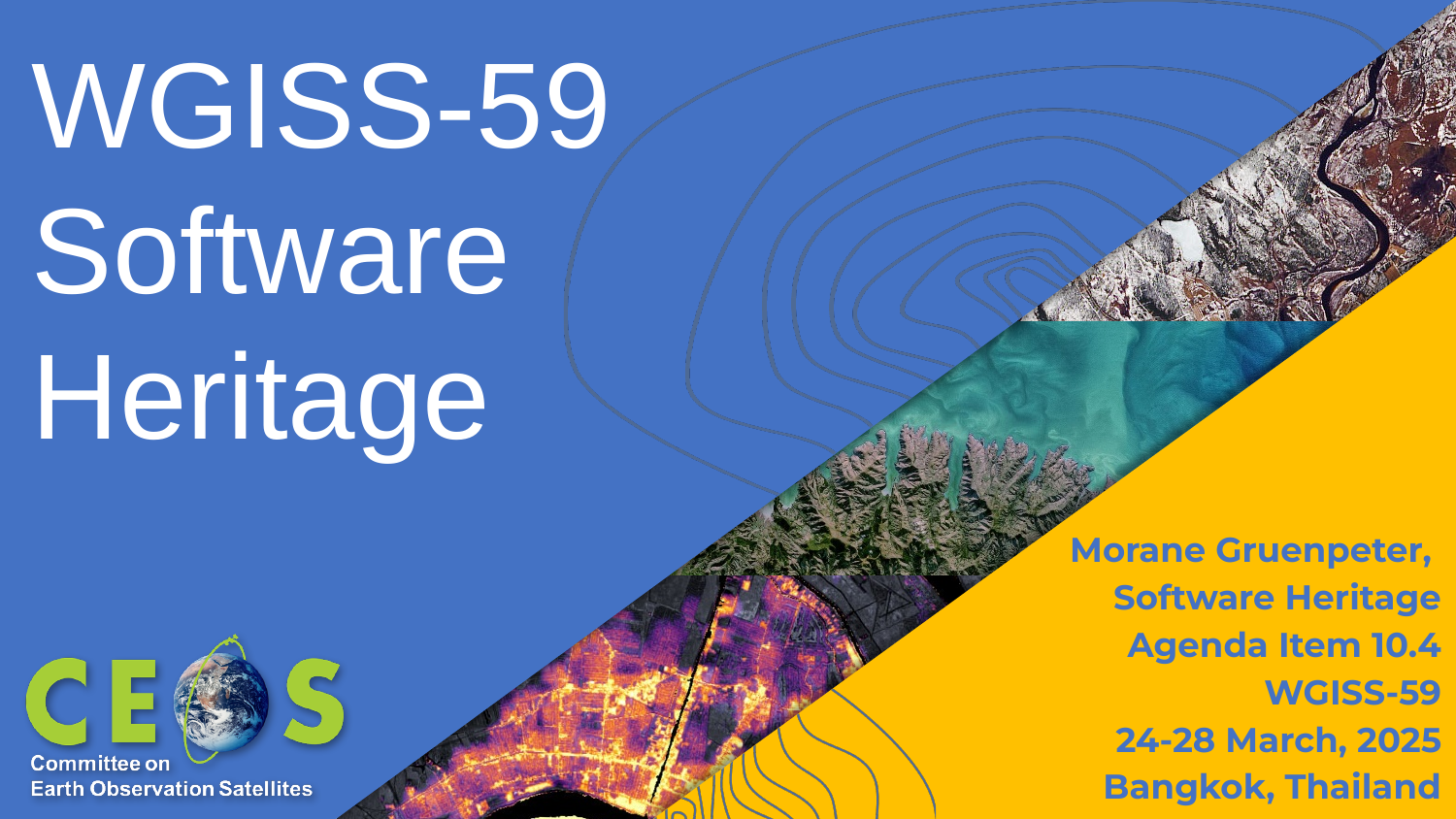

# WGISS-59 Software Heritage
Morane Gruenpeter,
Software Heritage
Agenda Item 10.4
WGISS-59
24-28 March, 2025
Bangkok, Thailand